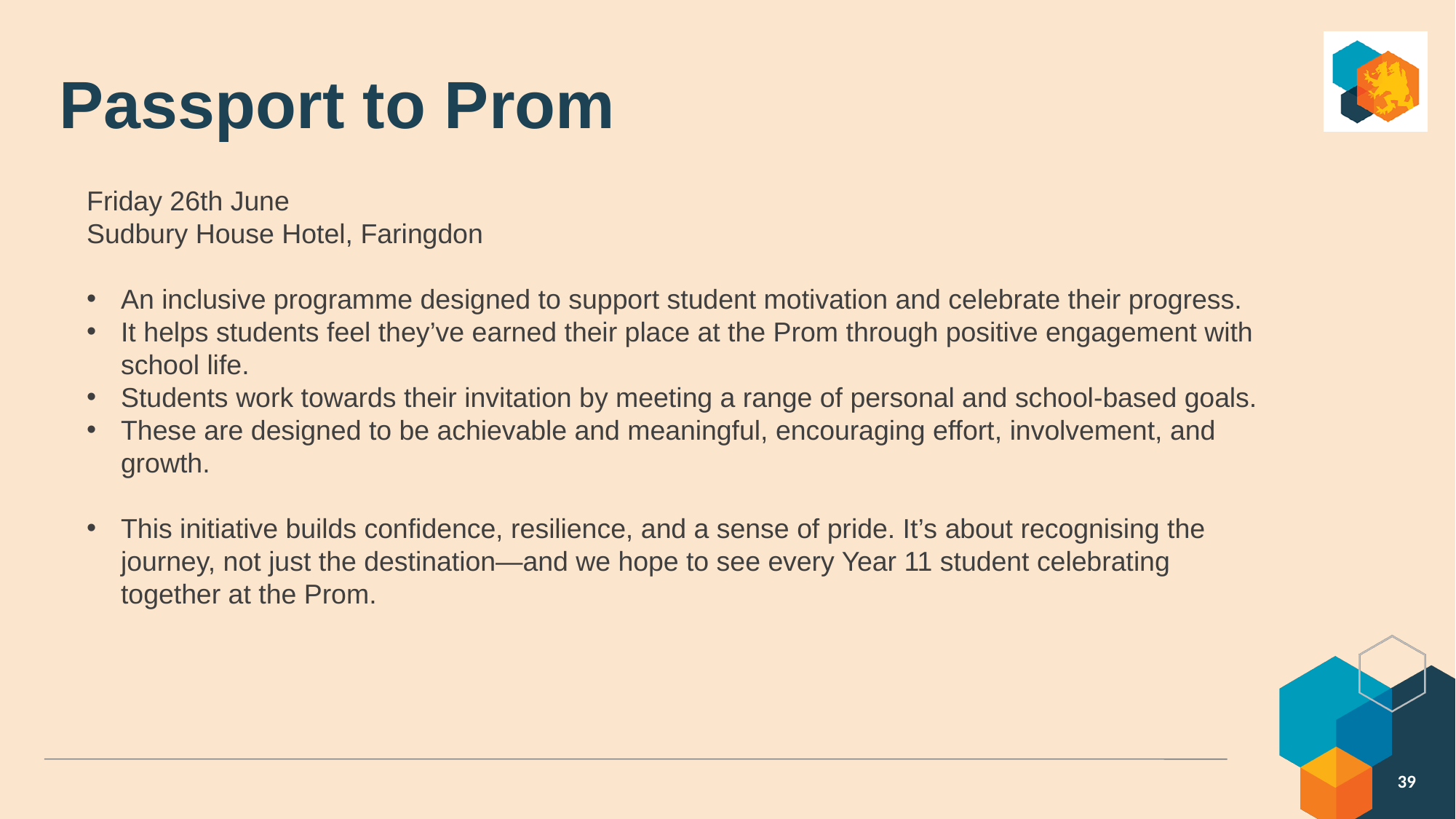

# Passport to Prom
Friday 26th June
Sudbury House Hotel, Faringdon

An inclusive programme designed to support student motivation and celebrate their progress.
It helps students feel they’ve earned their place at the Prom through positive engagement with school life.
Students work towards their invitation by meeting a range of personal and school-based goals.
These are designed to be achievable and meaningful, encouraging effort, involvement, and growth.

This initiative builds confidence, resilience, and a sense of pride. It’s about recognising the journey, not just the destination—and we hope to see every Year 11 student celebrating together at the Prom.

39